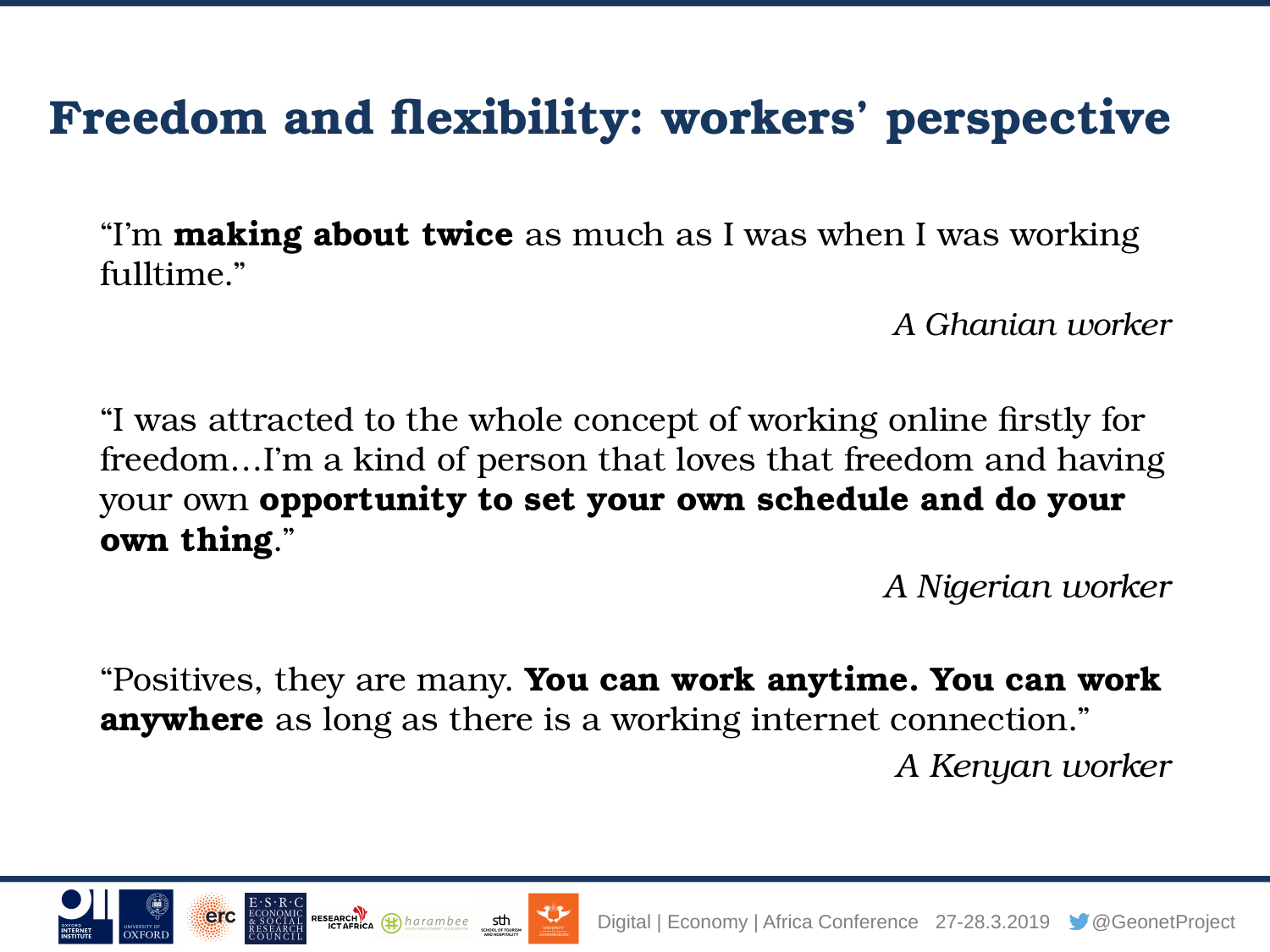

# Freedom and flexibility: workers’ perspective
“I’m making about twice as much as I was when I was working fulltime.”
A Ghanian worker

“I was attracted to the whole concept of working online firstly for freedom…I’m a kind of person that loves that freedom and having your own opportunity to set your own schedule and do your own thing.”
A Nigerian worker

“Positives, they are many. You can work anytime. You can work anywhere as long as there is a working internet connection.”
A Kenyan worker